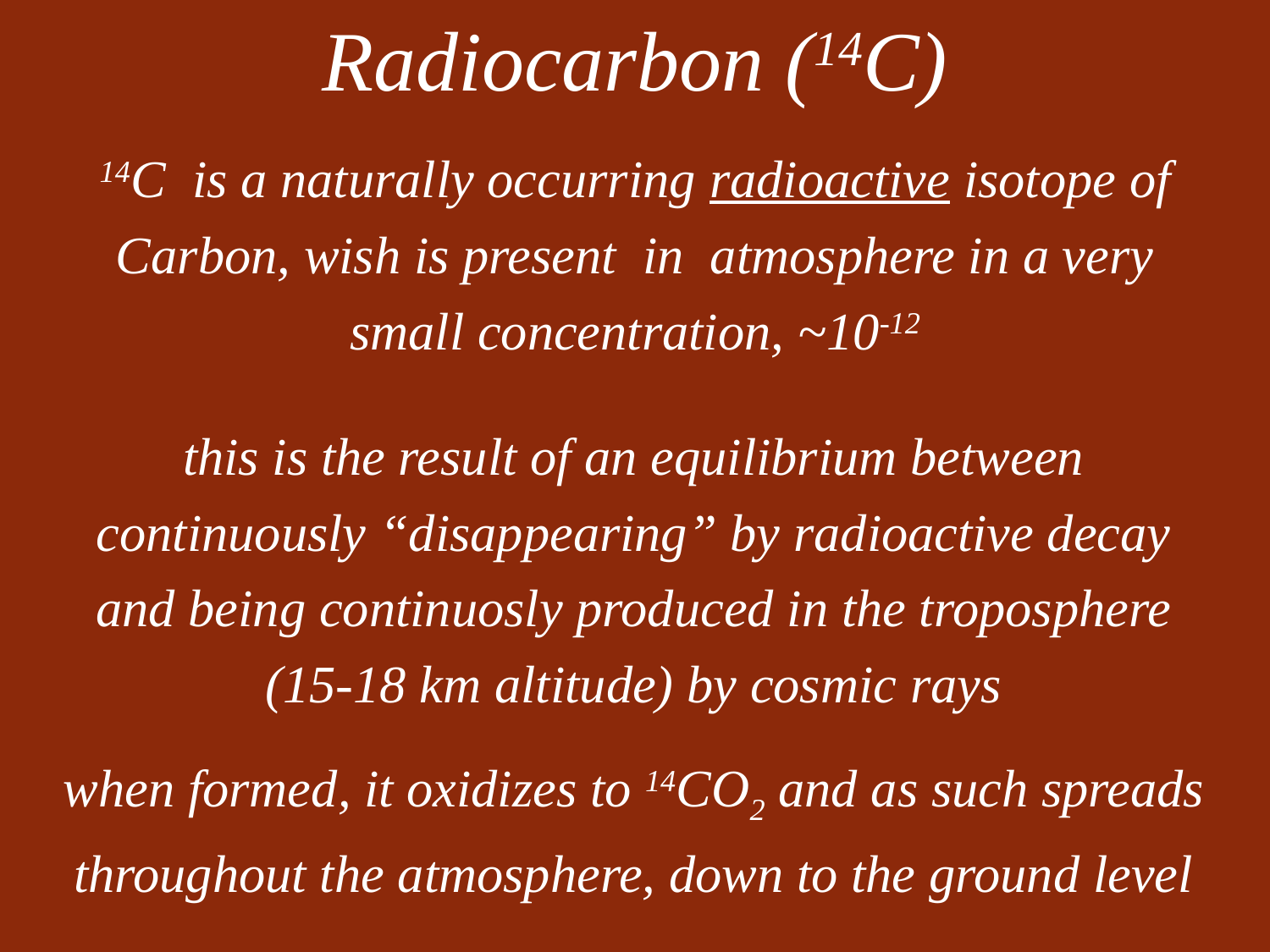

# Radiocarbon (14C)
14C  is a naturally occurring radioactive isotope of Carbon, wish is present  in  atmosphere in a very small concentration, ~10-12
this is the result of an equilibrium between continuously “disappearing” by radioactive decay and being continuosly produced in the troposphere (15-18 km altitude) by cosmic rays
when formed, it oxidizes to 14CO2 and as such spreads throughout the atmosphere, down to the ground level